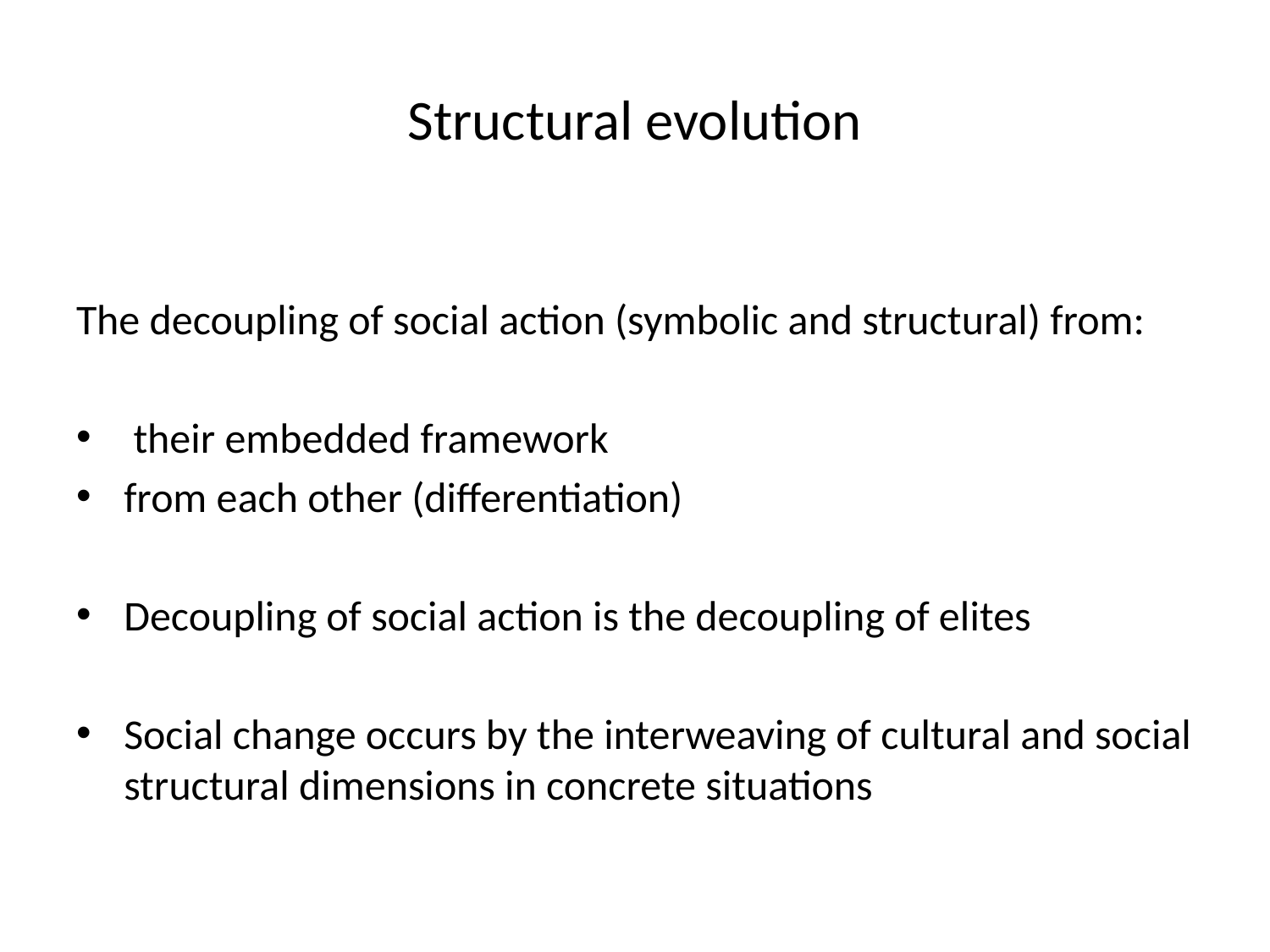

# Structural evolution
The decoupling of social action (symbolic and structural) from:

 their embedded framework
from each other (differentiation)

Decoupling of social action is the decoupling of elites

Social change occurs by the interweaving of cultural and social structural dimensions in concrete situations